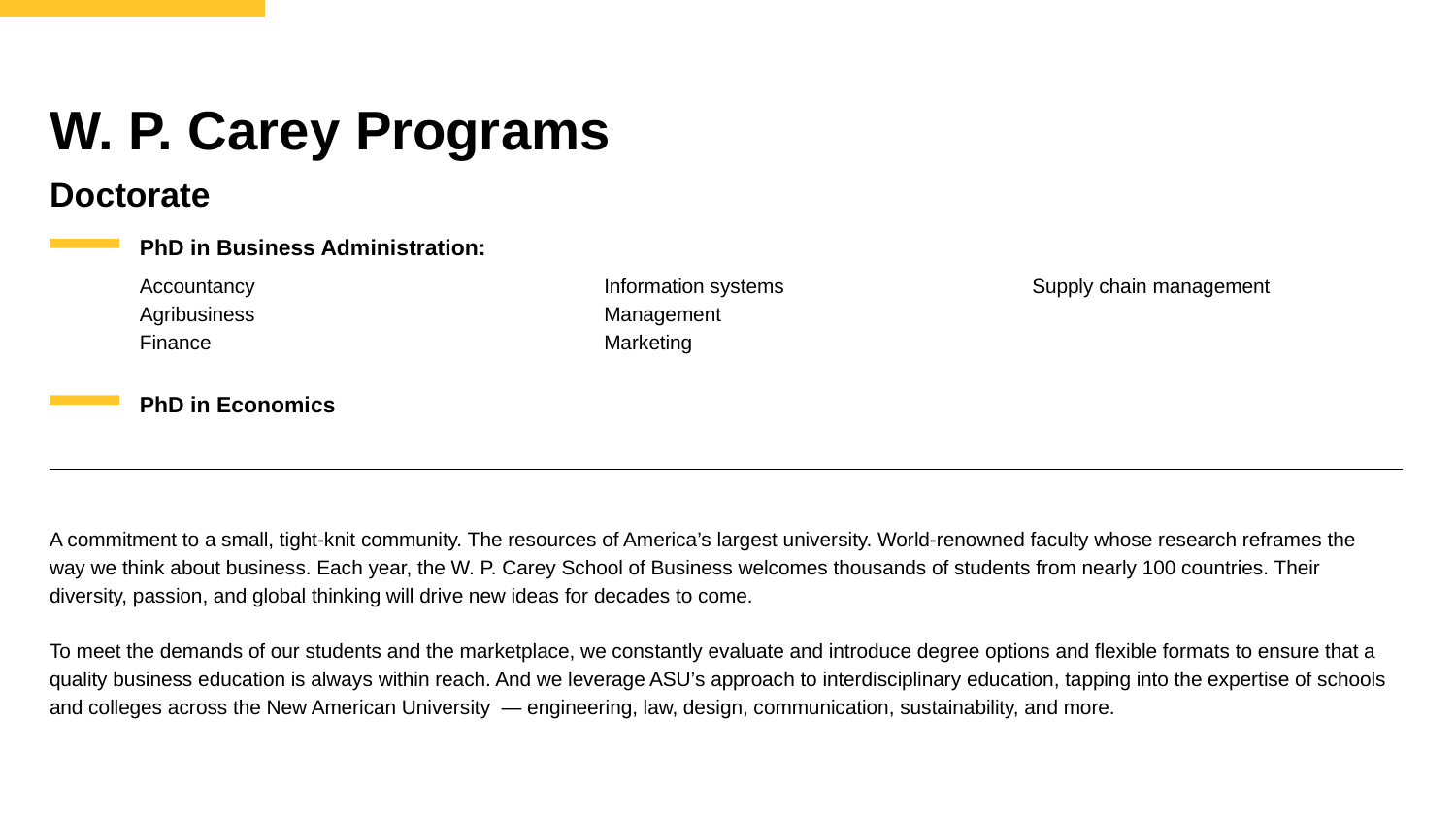

# W. P. Carey Programs
Doctorate
PhD in Business Administration:

Accountancy
Agribusiness
Finance
Information systems
Management
Marketing
Supply chain management
PhD in Economics

A commitment to a small, tight-knit community. The resources of America’s largest university. World-renowned faculty whose research reframes the way we think about business. Each year, the W. P. Carey School of Business welcomes thousands of students from nearly 100 countries. Their diversity, passion, and global thinking will drive new ideas for decades to come.

To meet the demands of our students and the marketplace, we constantly evaluate and introduce degree options and flexible formats to ensure that a quality business education is always within reach. And we leverage ASU’s approach to interdisciplinary education, tapping into the expertise of schools and colleges across the New American University  — engineering, law, design, communication, sustainability, and more.